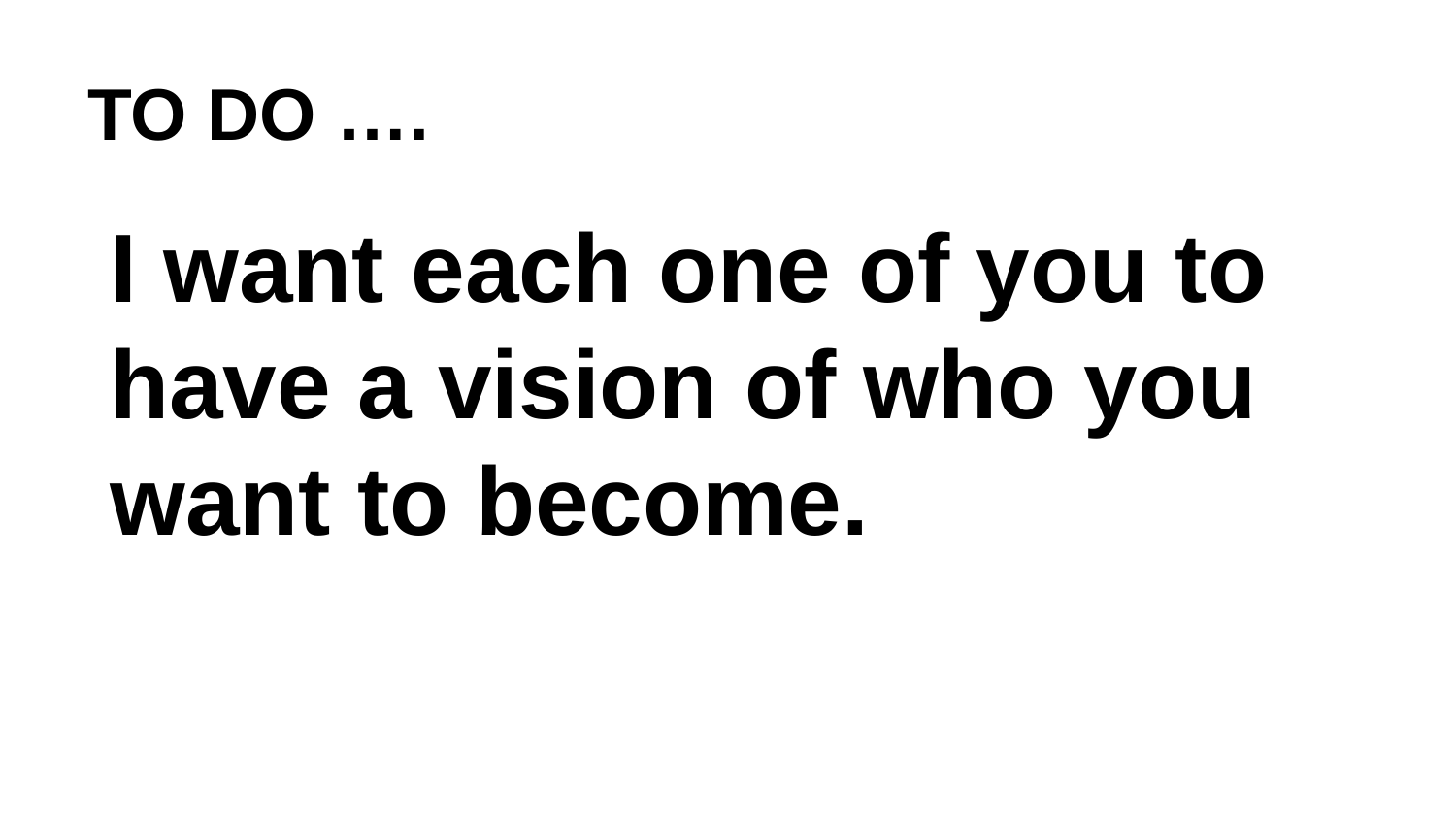

# TO DO ….
I want each one of you to have a vision of who you want to become.